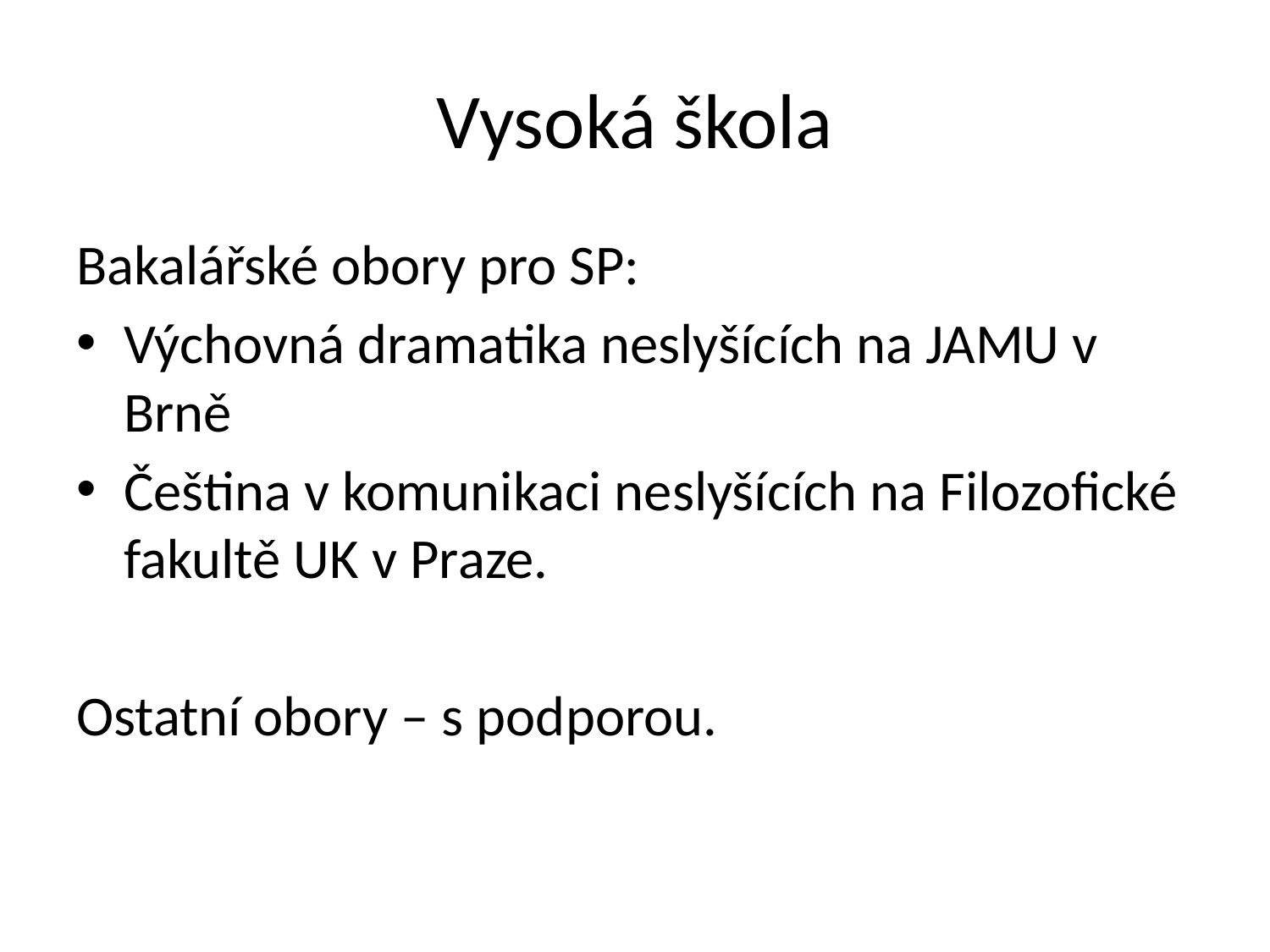

# Vysoká škola
Bakalářské obory pro SP:
Výchovná dramatika neslyšících na JAMU v Brně
Čeština v komunikaci neslyšících na Filozofické fakultě UK v Praze.

Ostatní obory – s podporou.